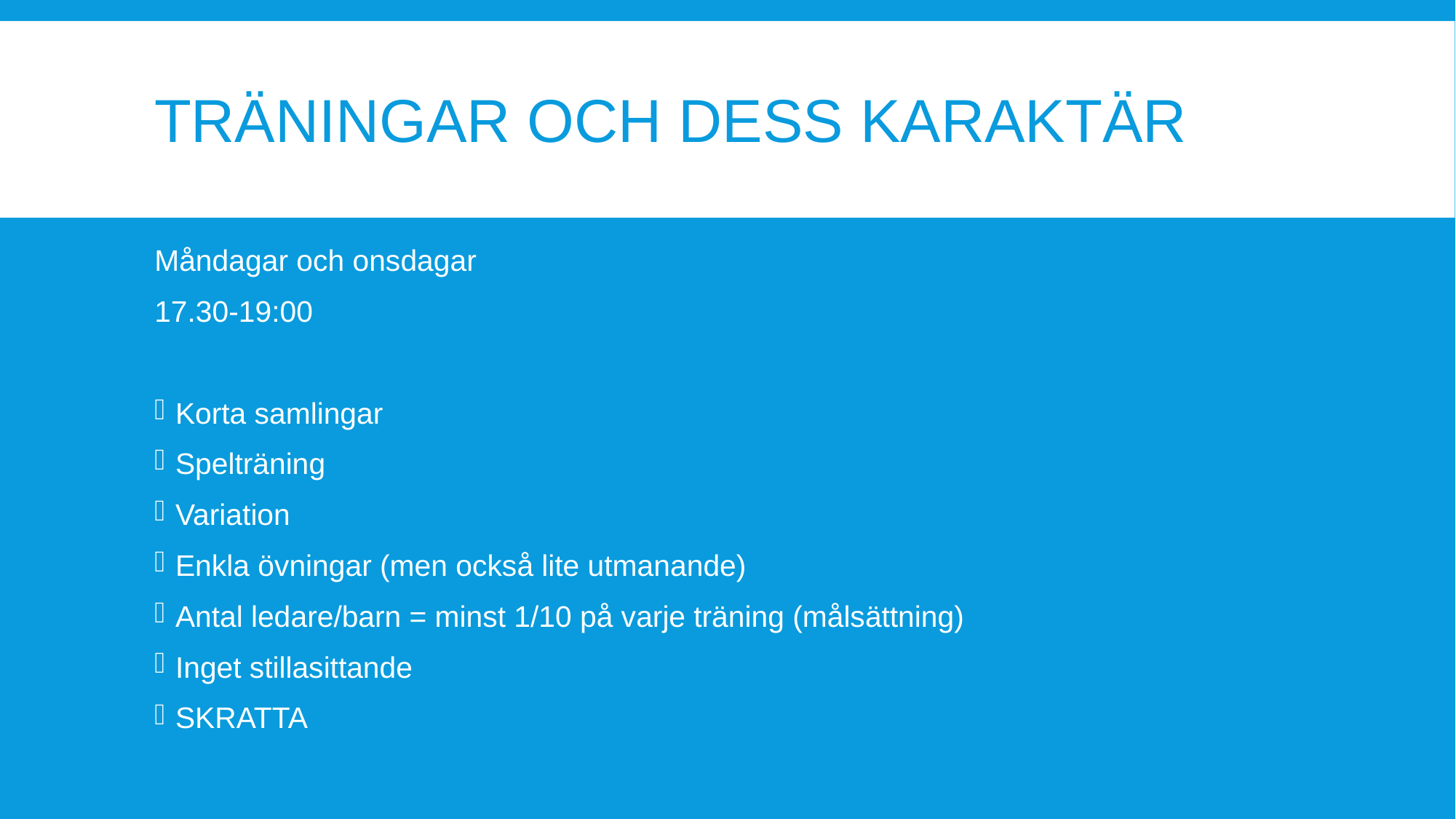

# Träningar och dess karaktär
Måndagar och onsdagar
17.30-19:00

Korta samlingar
Spelträning
Variation
Enkla övningar (men också lite utmanande)
Antal ledare/barn = minst 1/10 på varje träning (målsättning)
Inget stillasittande
SKRATTA